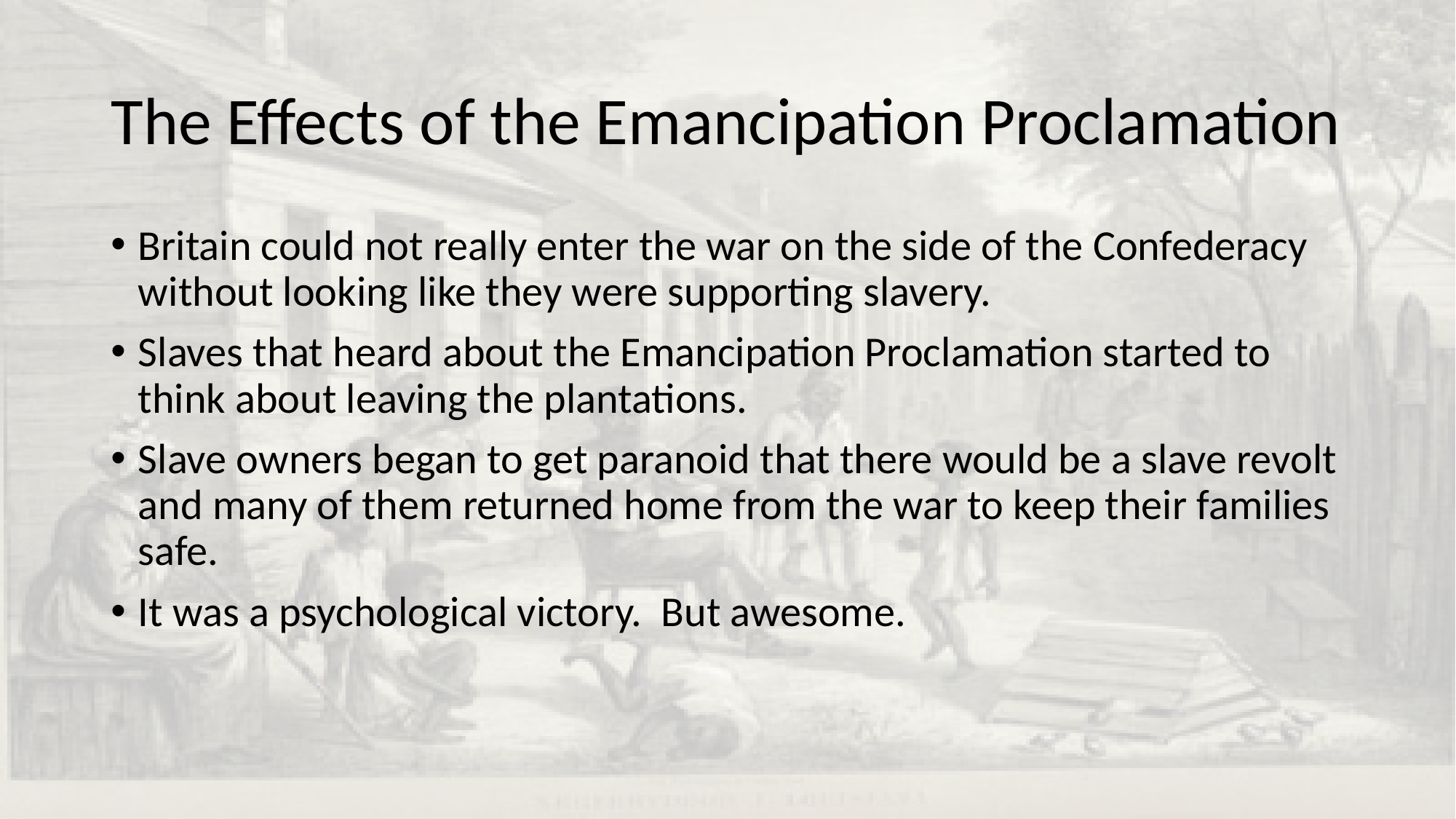

# The Effects of the Emancipation Proclamation
Britain could not really enter the war on the side of the Confederacy without looking like they were supporting slavery.
Slaves that heard about the Emancipation Proclamation started to think about leaving the plantations.
Slave owners began to get paranoid that there would be a slave revolt and many of them returned home from the war to keep their families safe.
It was a psychological victory.  But awesome.